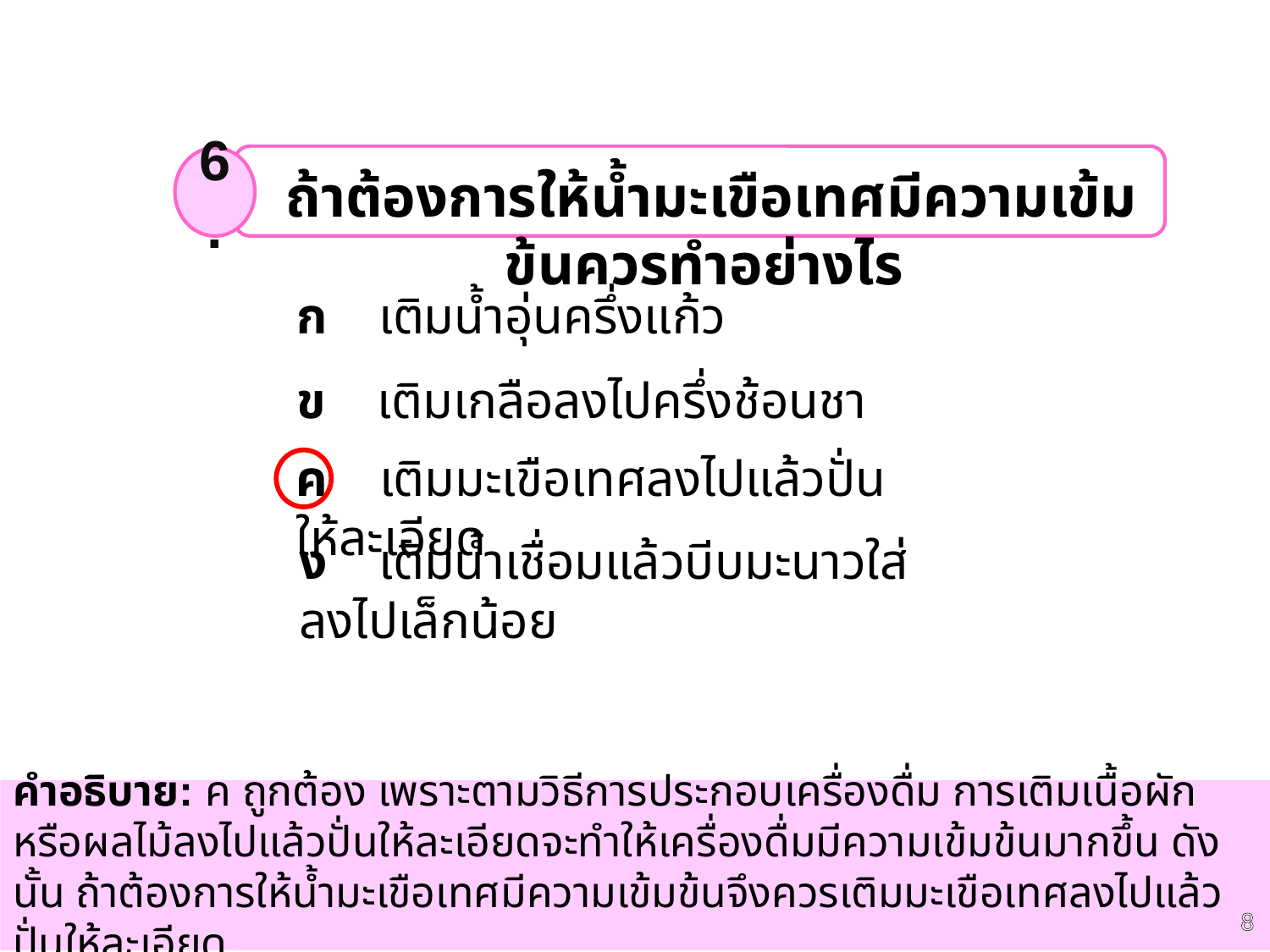

ถ้าต้องการให้น้ำมะเขือเทศมีความเข้มข้นควรทำอย่างไร
6.
ก    เติมน้ำอุ่นครึ่งแก้ว
ข    เติมเกลือลงไปครึ่งช้อนชา
ค    เติมมะเขือเทศลงไปแล้วปั่นให้ละเอียด

ง    เติมน้ำเชื่อมแล้วบีบมะนาวใส่ลงไปเล็กน้อย
คำอธิบาย: ค ถูกต้อง เพราะตามวิธีการประกอบเครื่องดื่ม การเติมเนื้อผักหรือผลไม้ลงไปแล้วปั่นให้ละเอียดจะทำให้เครื่องดื่มมีความเข้มข้นมากขึ้น ดังนั้น ถ้าต้องการให้น้ำมะเขือเทศมีความเข้มข้นจึงควรเติมมะเขือเทศลงไปแล้วปั่นให้ละเอียด
8